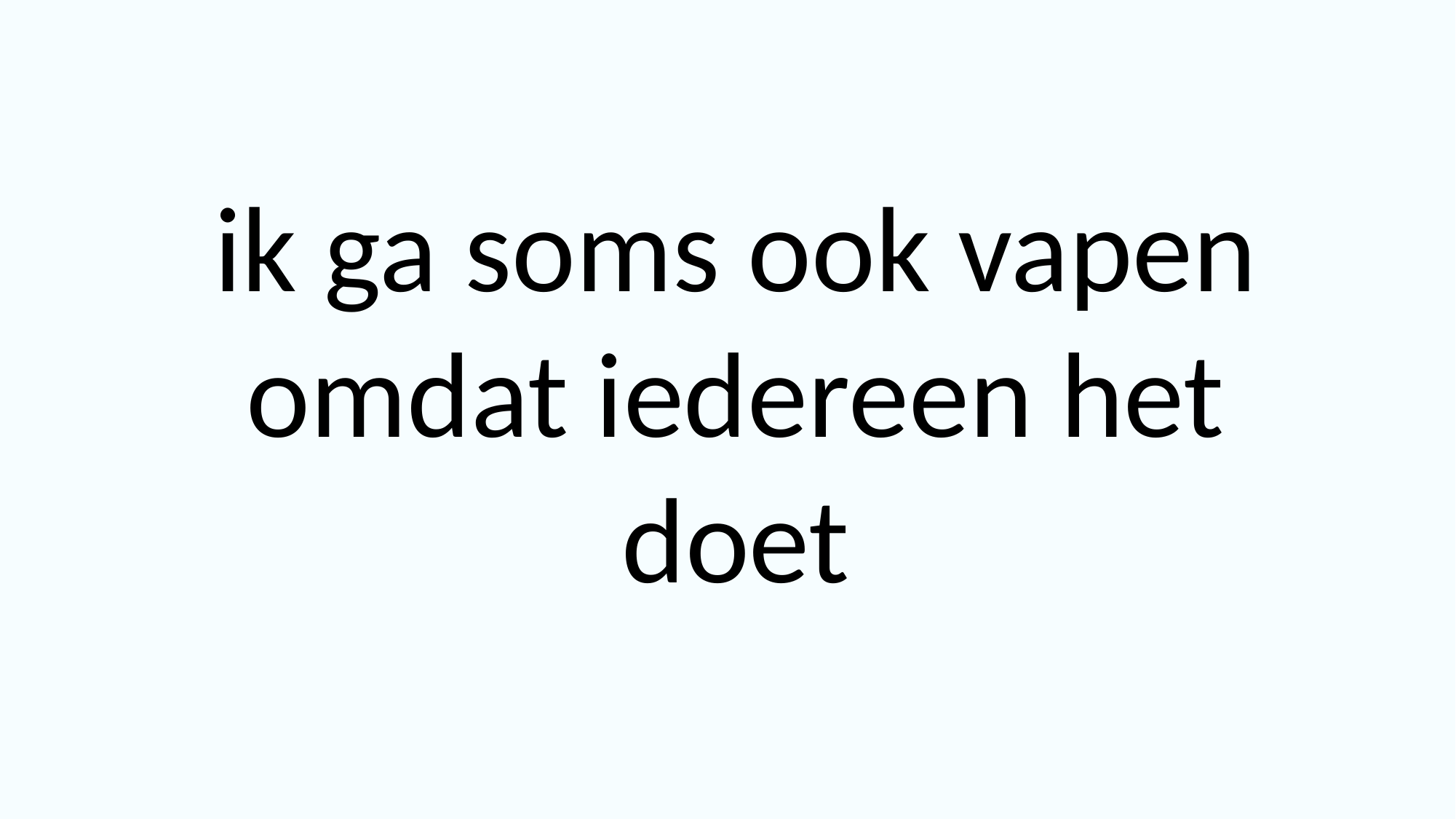

ik ga soms ook vapen omdat iedereen het doet
©Kieresoe2023 Lucy Reijnen